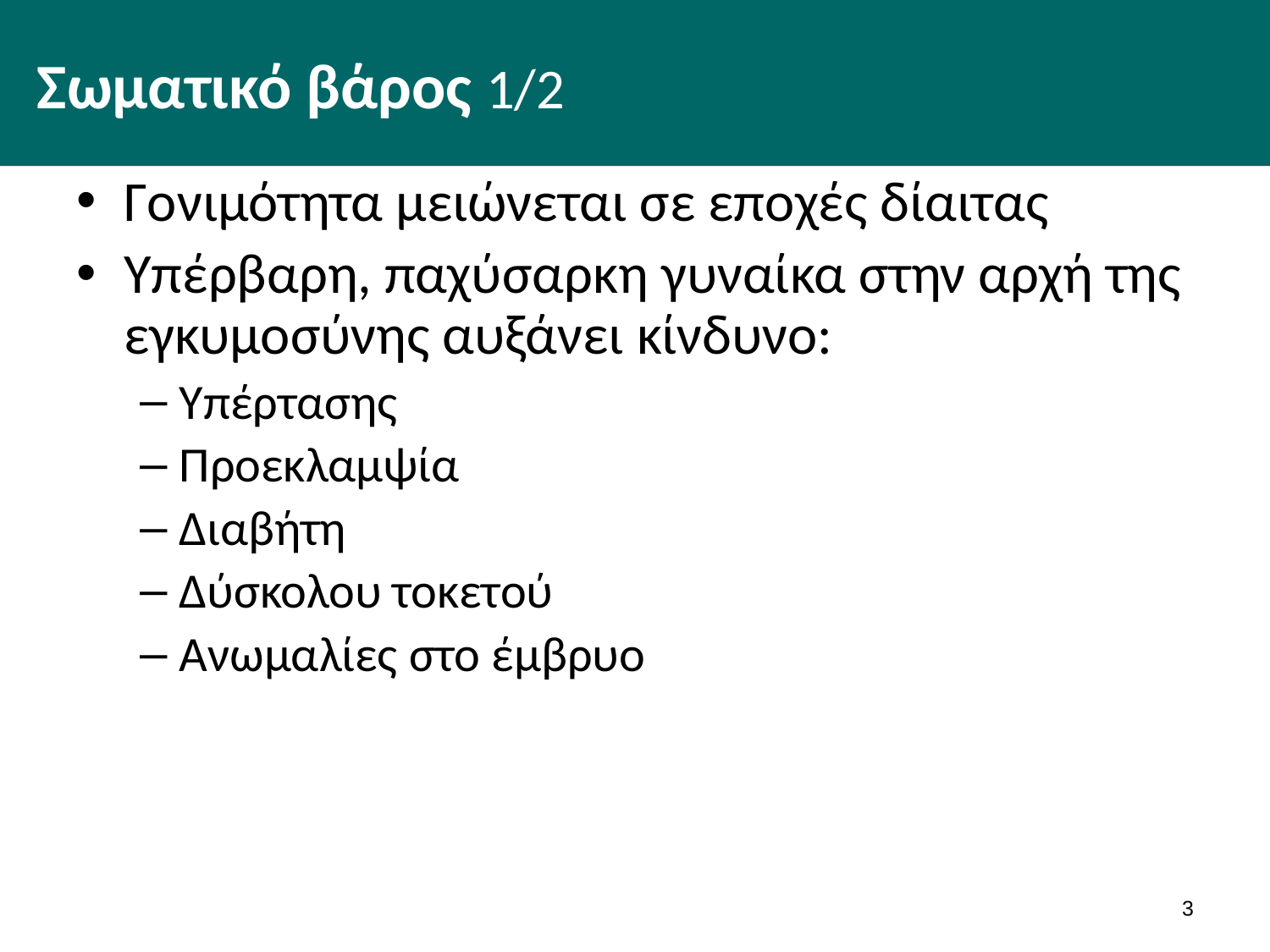

# Σωματικό βάρος 1/2
Γονιμότητα μειώνεται σε εποχές δίαιτας
Υπέρβαρη, παχύσαρκη γυναίκα στην αρχή της εγκυμοσύνης αυξάνει κίνδυνο:
Υπέρτασης
Προεκλαμψία
Διαβήτη
Δύσκολου τοκετού
Ανωμαλίες στο έμβρυο
3